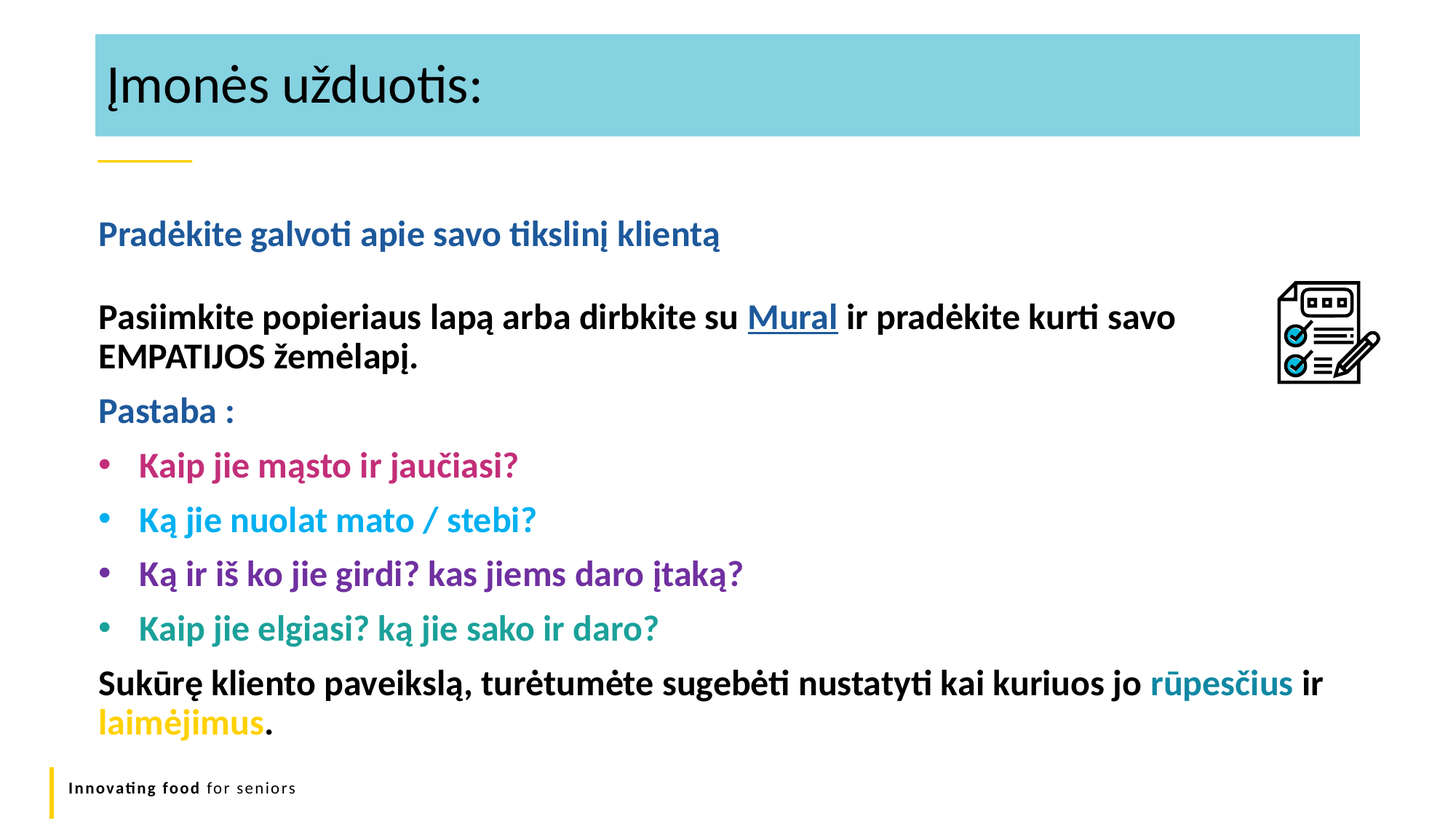

Įmonės užduotis:
Pradėkite galvoti apie savo tikslinį klientą

Pasiimkite popieriaus lapą arba dirbkite su Mural ir pradėkite kurti savo EMPATIJOS žemėlapį.
Pastaba :
Kaip jie mąsto ir jaučiasi?
Ką jie nuolat mato / stebi?
Ką ir iš ko jie girdi? kas jiems daro įtaką?
Kaip jie elgiasi? ką jie sako ir daro?
Sukūrę kliento paveikslą, turėtumėte sugebėti nustatyti kai kuriuos jo rūpesčius ir laimėjimus.